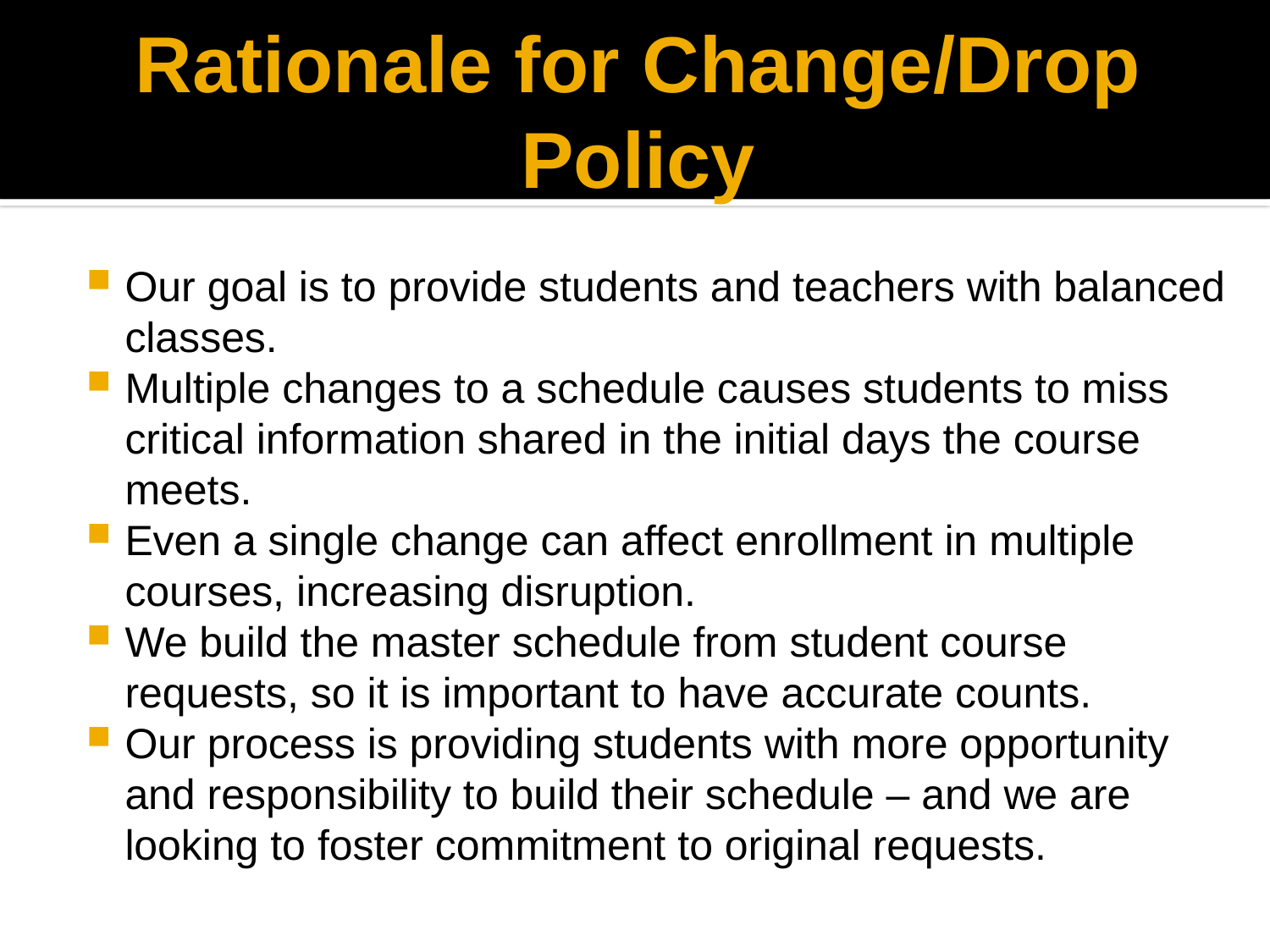

# Rationale for Change/Drop Policy
Our goal is to provide students and teachers with balanced classes.
Multiple changes to a schedule causes students to miss critical information shared in the initial days the course meets.
Even a single change can affect enrollment in multiple courses, increasing disruption.
We build the master schedule from student course requests, so it is important to have accurate counts.
Our process is providing students with more opportunity and responsibility to build their schedule – and we are looking to foster commitment to original requests.